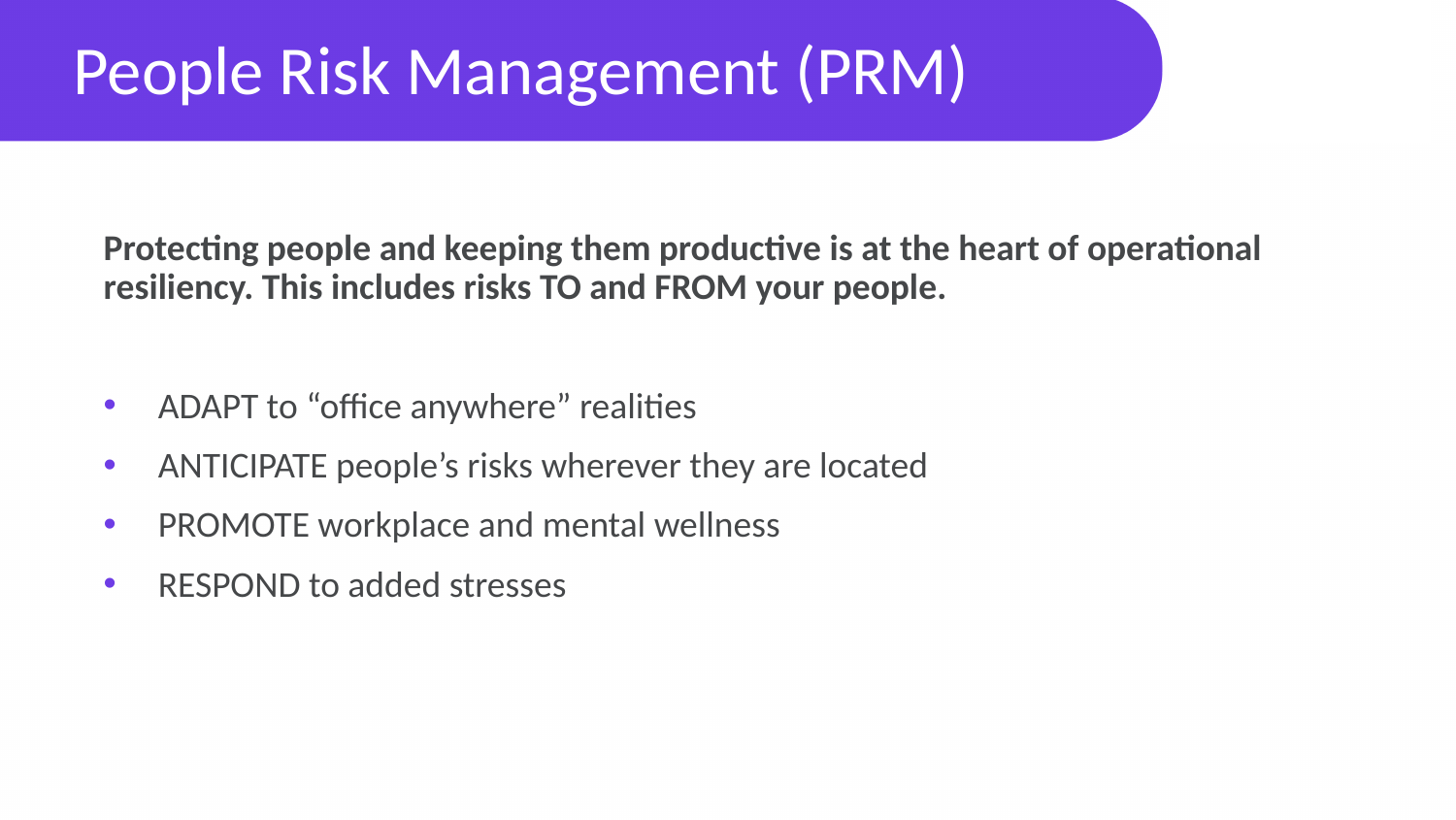

# People Risk Management (PRM)
Protecting people and keeping them productive is at the heart of operational resiliency. This includes risks TO and FROM your people.

ADAPT to “office anywhere” realities
ANTICIPATE people’s risks wherever they are located
PROMOTE workplace and mental wellness
RESPOND to added stresses